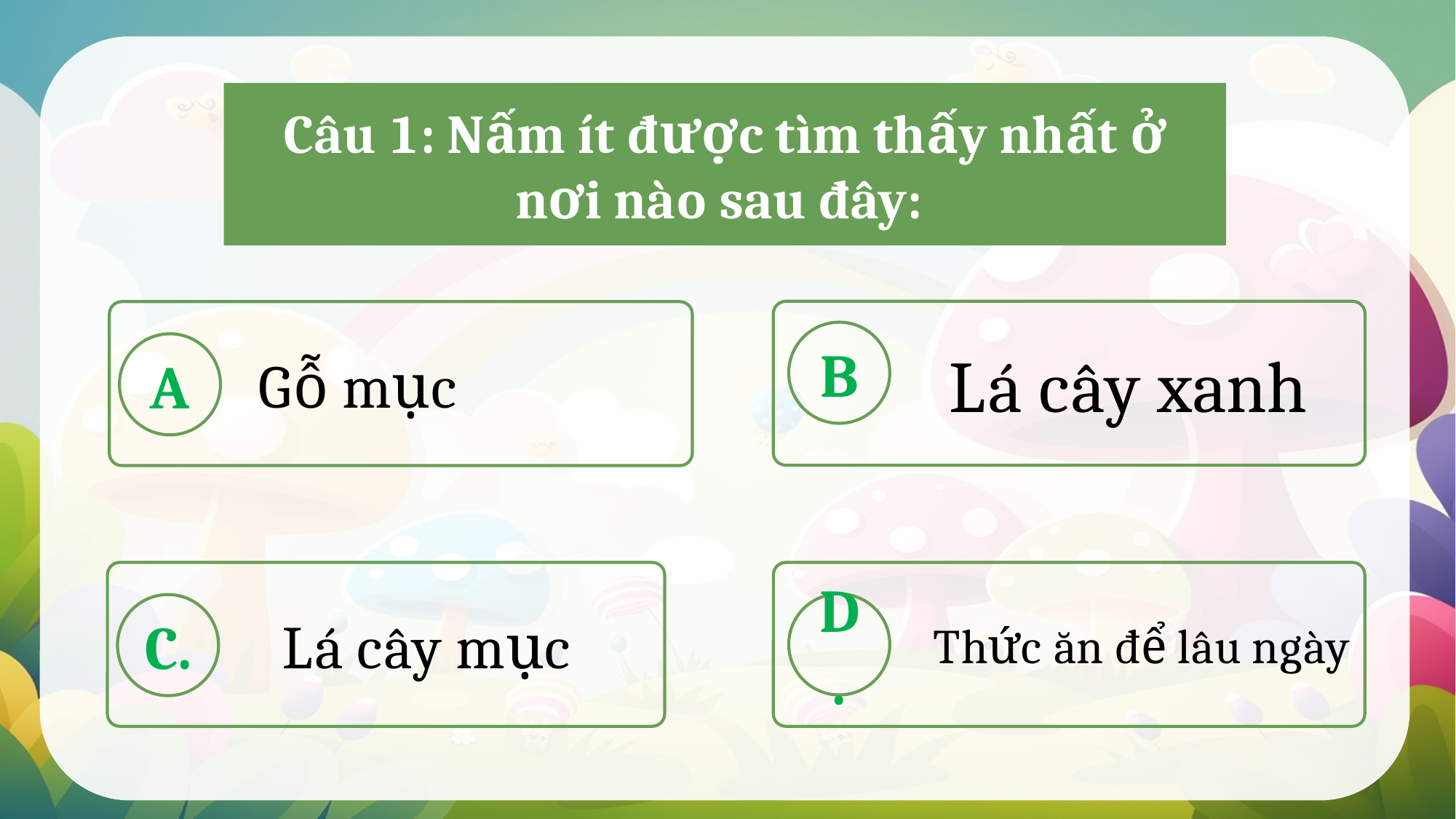

Câu 1: Nấm ít được tìm thấy nhất ở nơi nào sau đây:
          Lá cây xanh
          Gỗ mục
B
A
            Lá cây mục
Thức ăn để lâu ngày
D.
C.